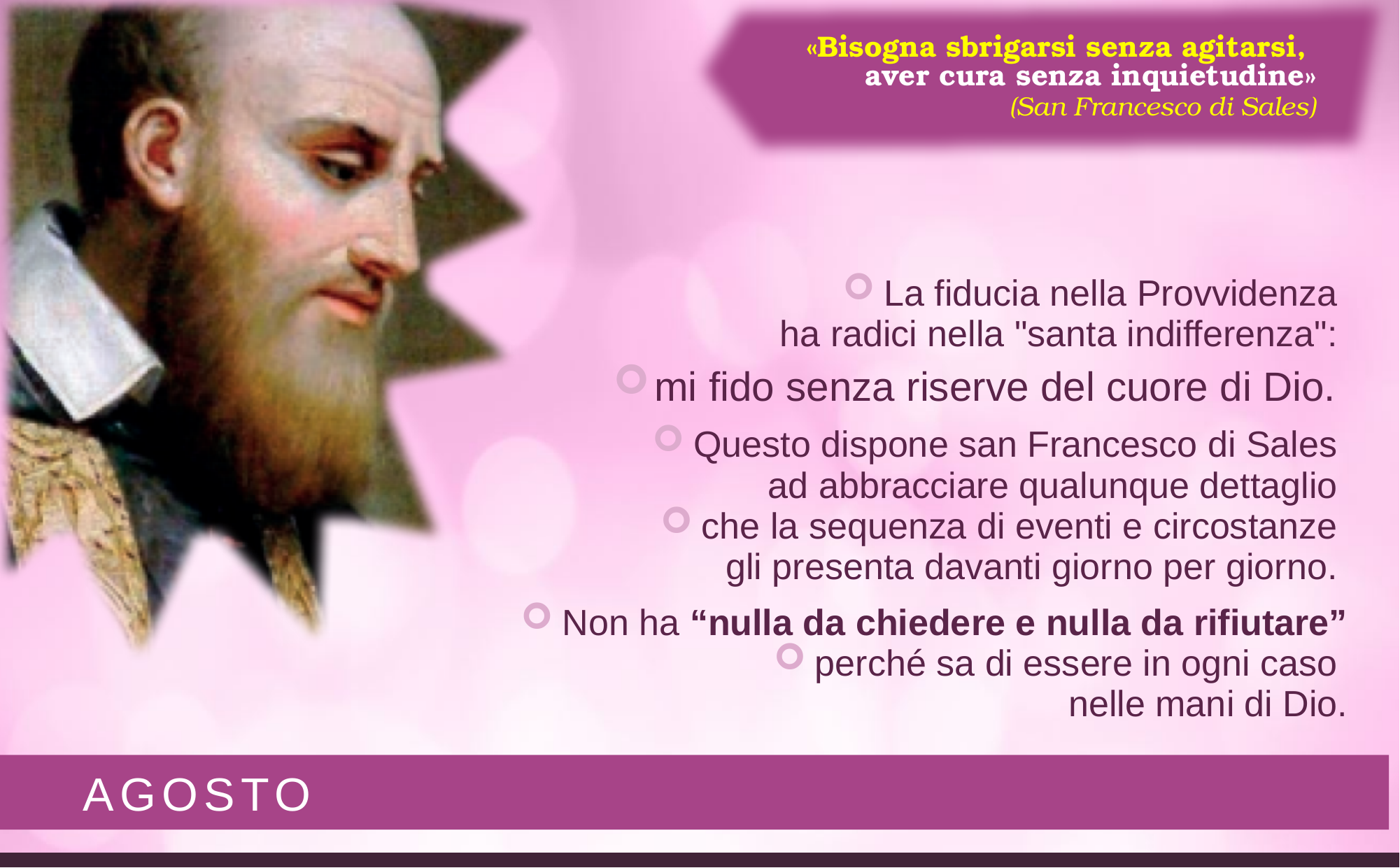

«Bisogna sbrigarsi senza agitarsi,
aver cura senza inquietudine»
(San Francesco di Sales)

La fiducia nella Provvidenza
ha radici nella "santa indifferenza":
mi fido senza riserve del cuore di Dio.
Questo dispone san Francesco di Sales
ad abbracciare qualunque dettaglio
che la sequenza di eventi e circostanze
gli presenta davanti giorno per giorno.
Non ha “nulla da chiedere e nulla da rifiutare”
perché sa di essere in ogni caso
nelle mani di Dio.
# AGOSTO